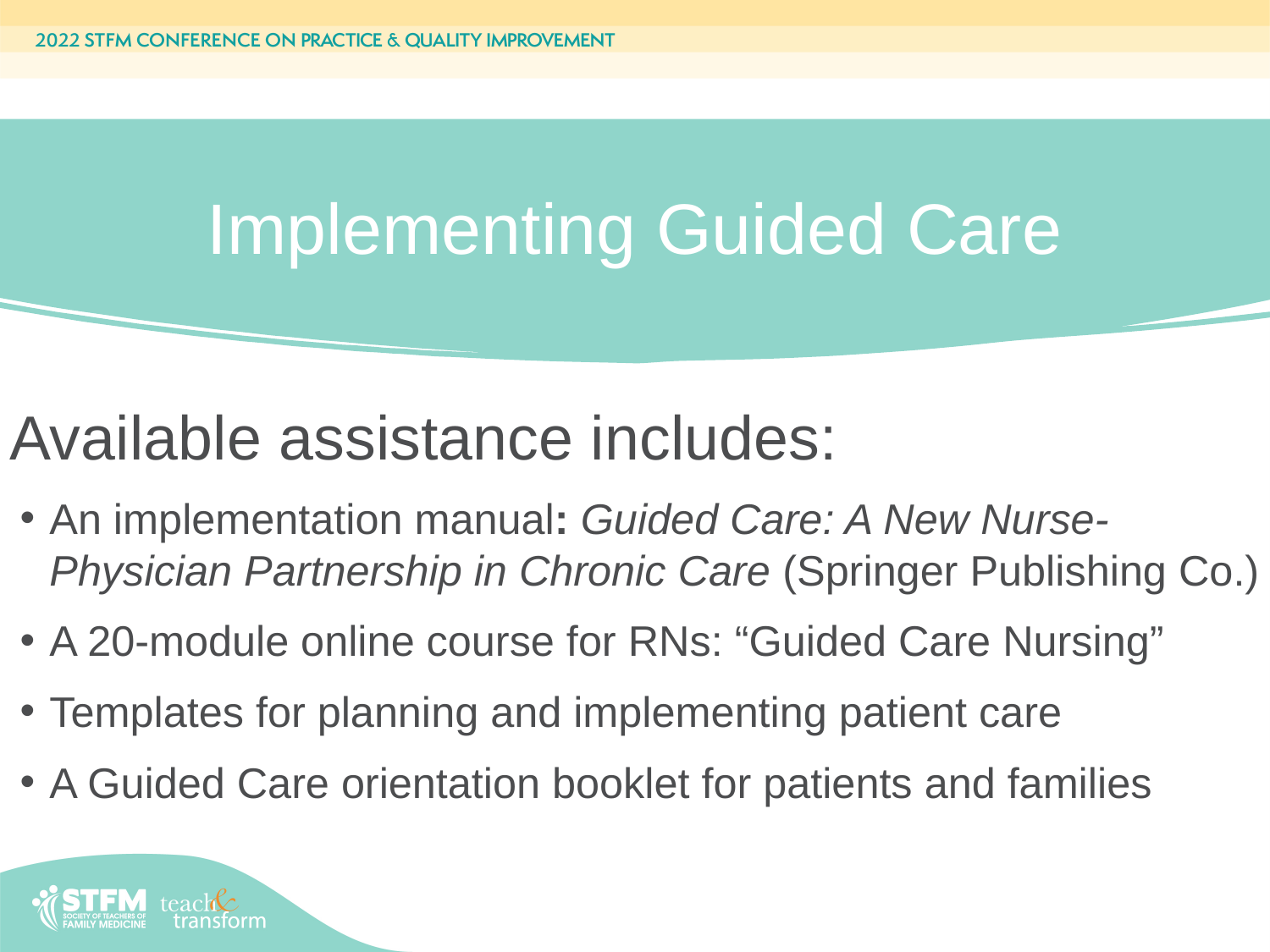

Implementing Guided Care
Available assistance includes:
An implementation manual: Guided Care: A New Nurse-Physician Partnership in Chronic Care (Springer Publishing Co.)
A 20-module online course for RNs: “Guided Care Nursing”
Templates for planning and implementing patient care
A Guided Care orientation booklet for patients and families